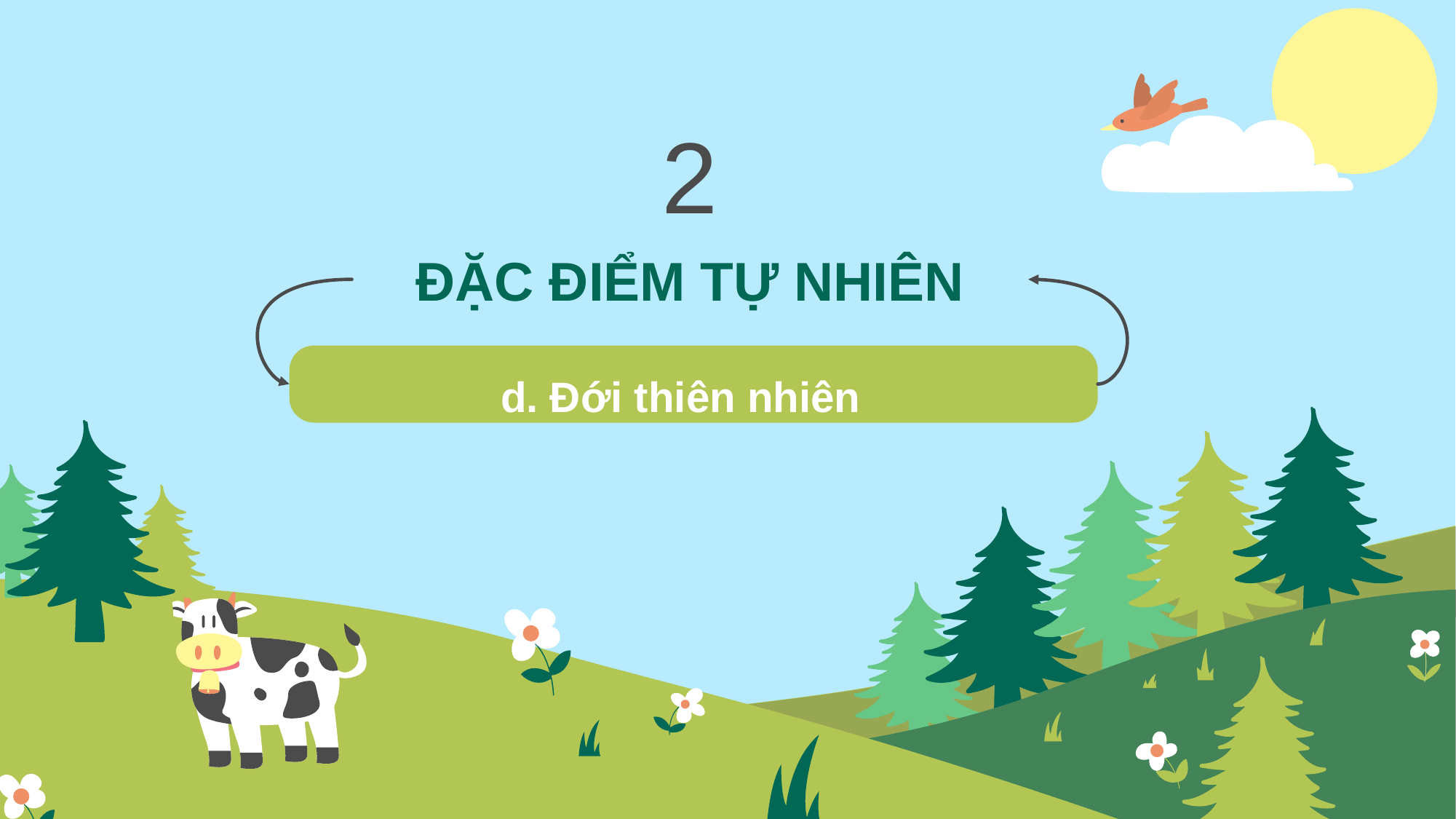

2
# ĐẶC ĐIỂM TỰ NHIÊN

d. Đới thiên nhiên